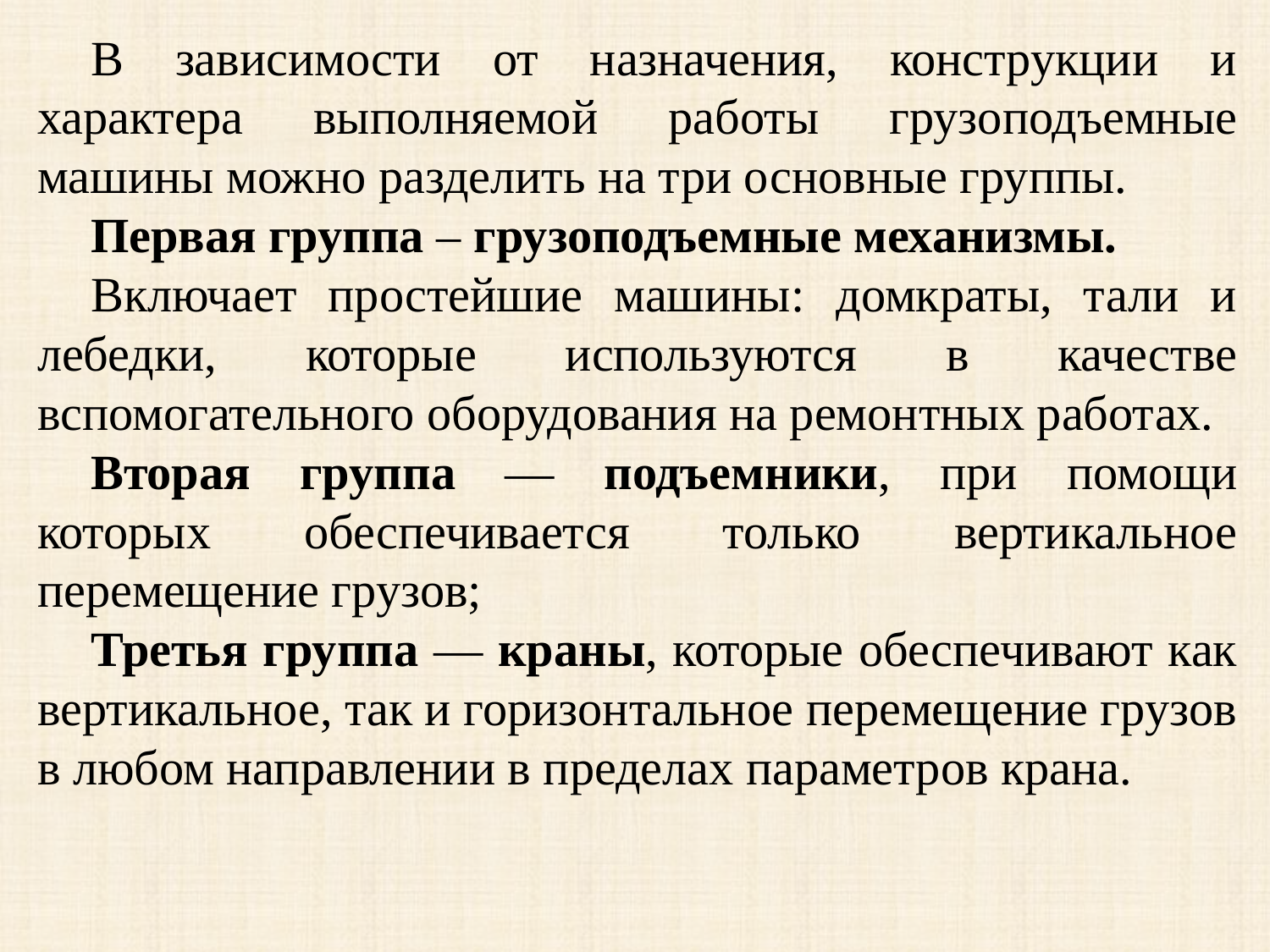

В зависимости от назначения, конструкции и характера выполняемой работы грузоподъемные машины можно разделить на три основные группы.
Первая группа – грузоподъемные механизмы.
Включает простейшие машины: домкраты, тали и лебедки, которые используются в качестве вспомогательного оборудования на ремонтных работах.
Вторая группа — подъемники, при помощи которых обеспечивается только вертикальное перемещение грузов;
Третья группа — краны, которые обеспечивают как вертикальное, так и горизонтальное перемещение грузов в любом направлении в пределах параметров крана.